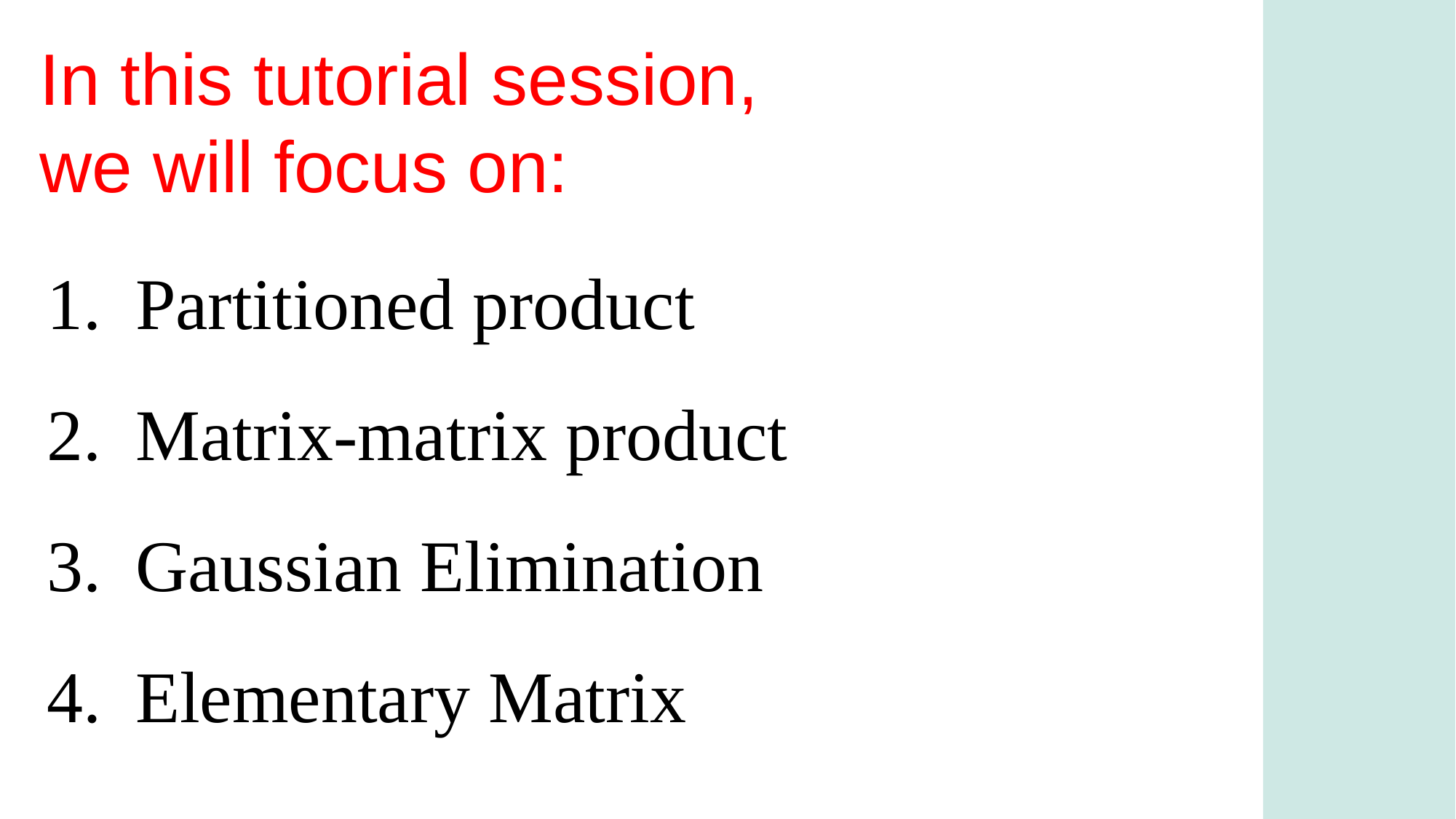

In this tutorial session,
we will focus on:
Partitioned product
Matrix-matrix product
Gaussian Elimination
Elementary Matrix